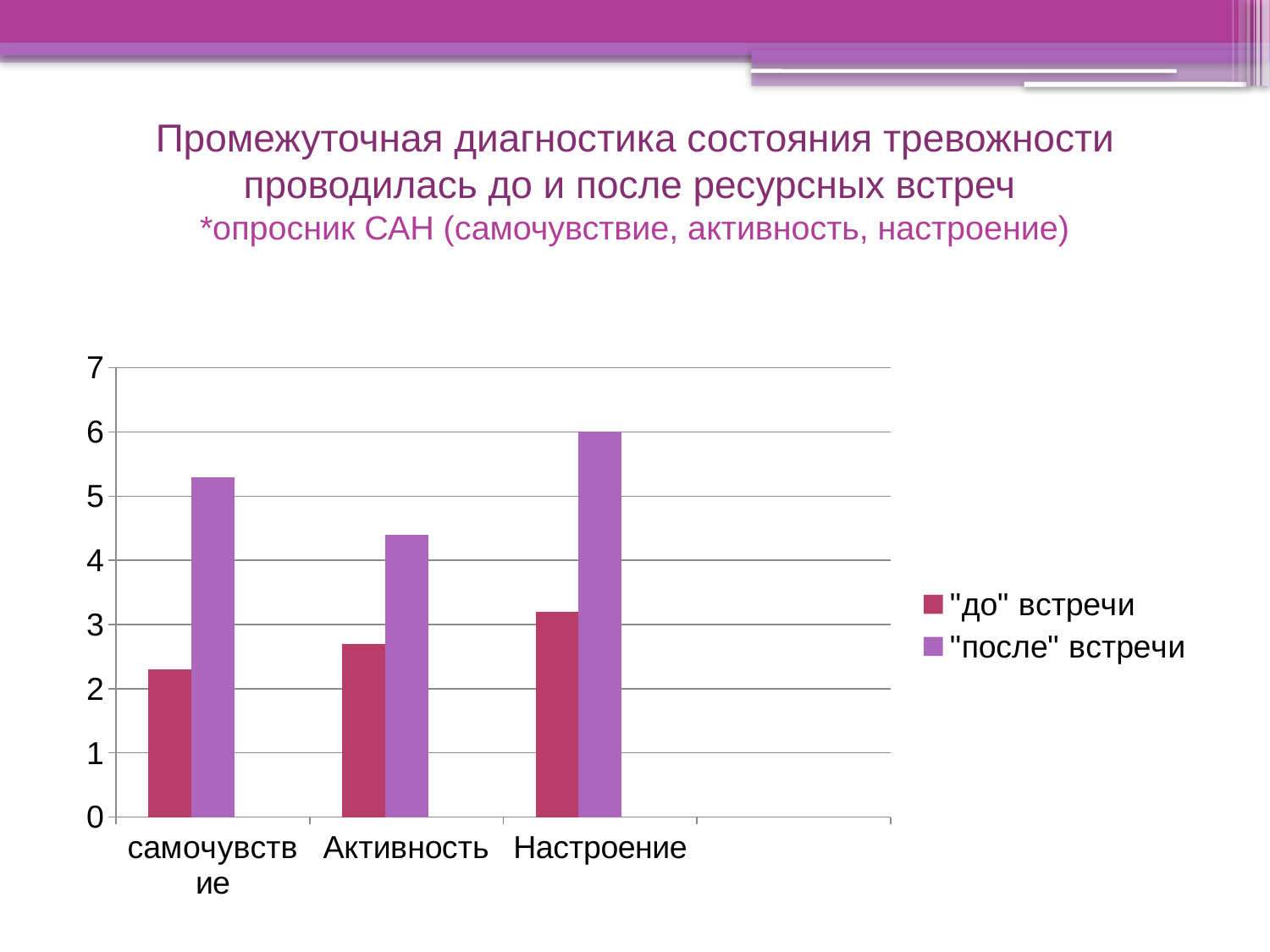

6
# Промежуточная диагностика состояния тревожности проводилась до и после ресурсных встреч *опросник САН (самочувствие, активность, настроение)

### Chart

| Category | "до" встречи | "после" встречи | Ряд 3 |
|---|---|---|---|
| самочувствие | 2.3 | 5.3 | 0.0 |
| Активность | 2.7 | 4.4 | 0.0 |
| Настроение | 3.2 | 6.0 | 0.0 |